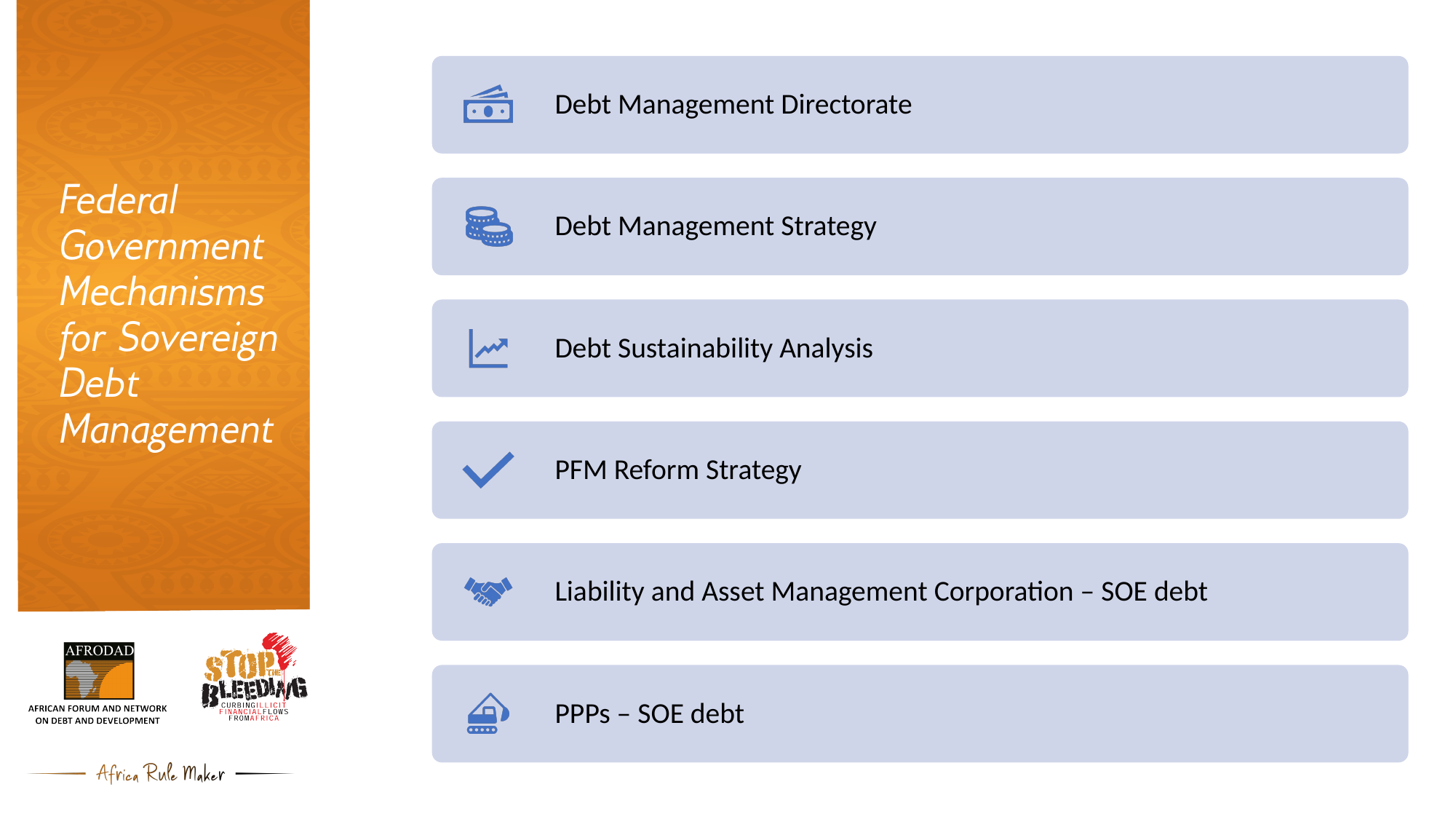

# Federal Government Mechanisms for Sovereign Debt Management
Debt Management Directorate
Debt Management Strategy
Debt Sustainability Analysis
PFM Reform Strategy
Liability and Asset Management Corporation – SOE debt
PPPs – SOE debt